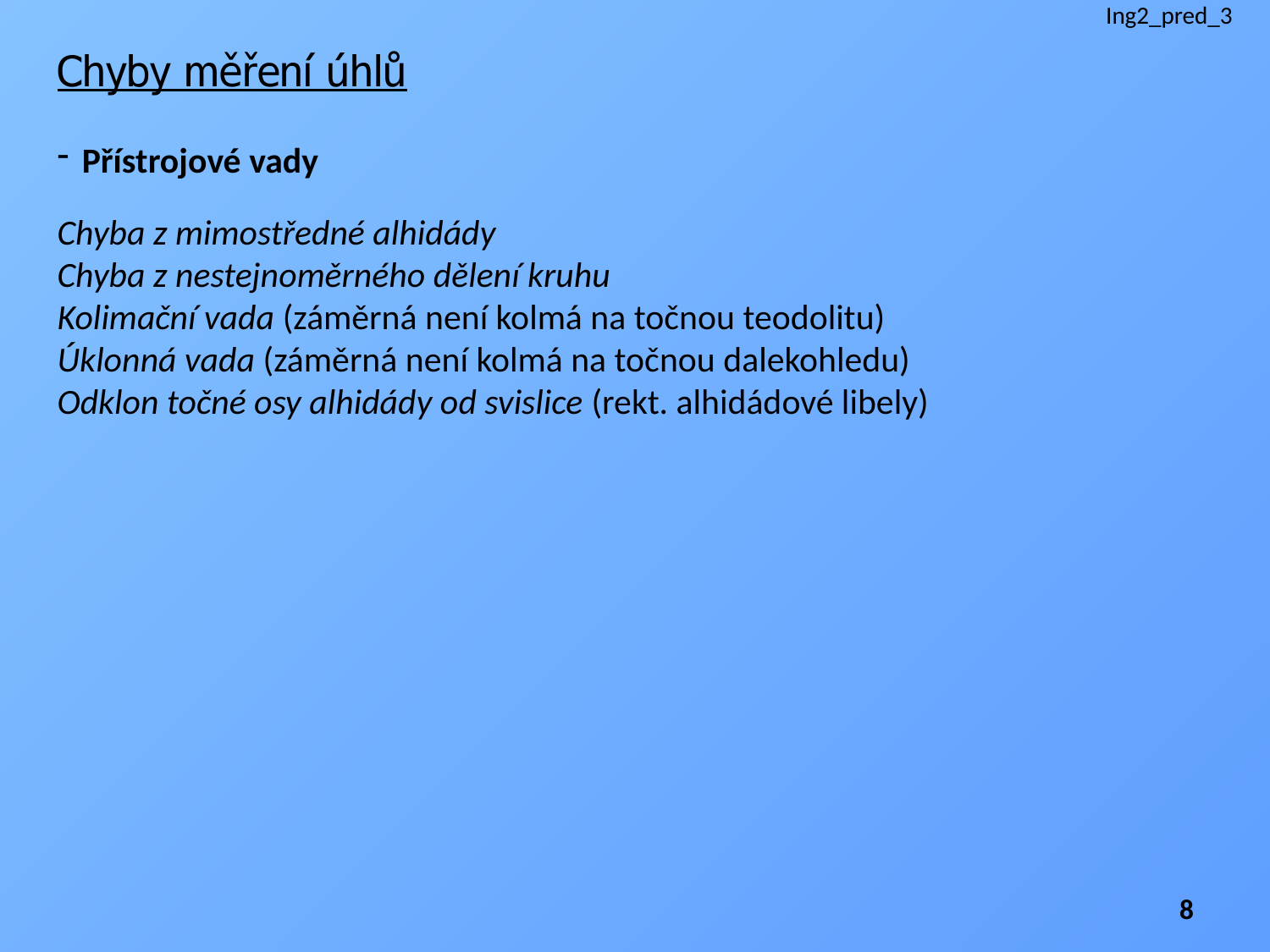

Ing2_pred_3
Chyby měření úhlů

Přístrojové vady

Chyba z mimostředné alhidády
Chyba z nestejnoměrného dělení kruhu
Kolimační vada (záměrná není kolmá na točnou teodolitu)
Úklonná vada (záměrná není kolmá na točnou dalekohledu)
Odklon točné osy alhidády od svislice (rekt. alhidádové libely)
8